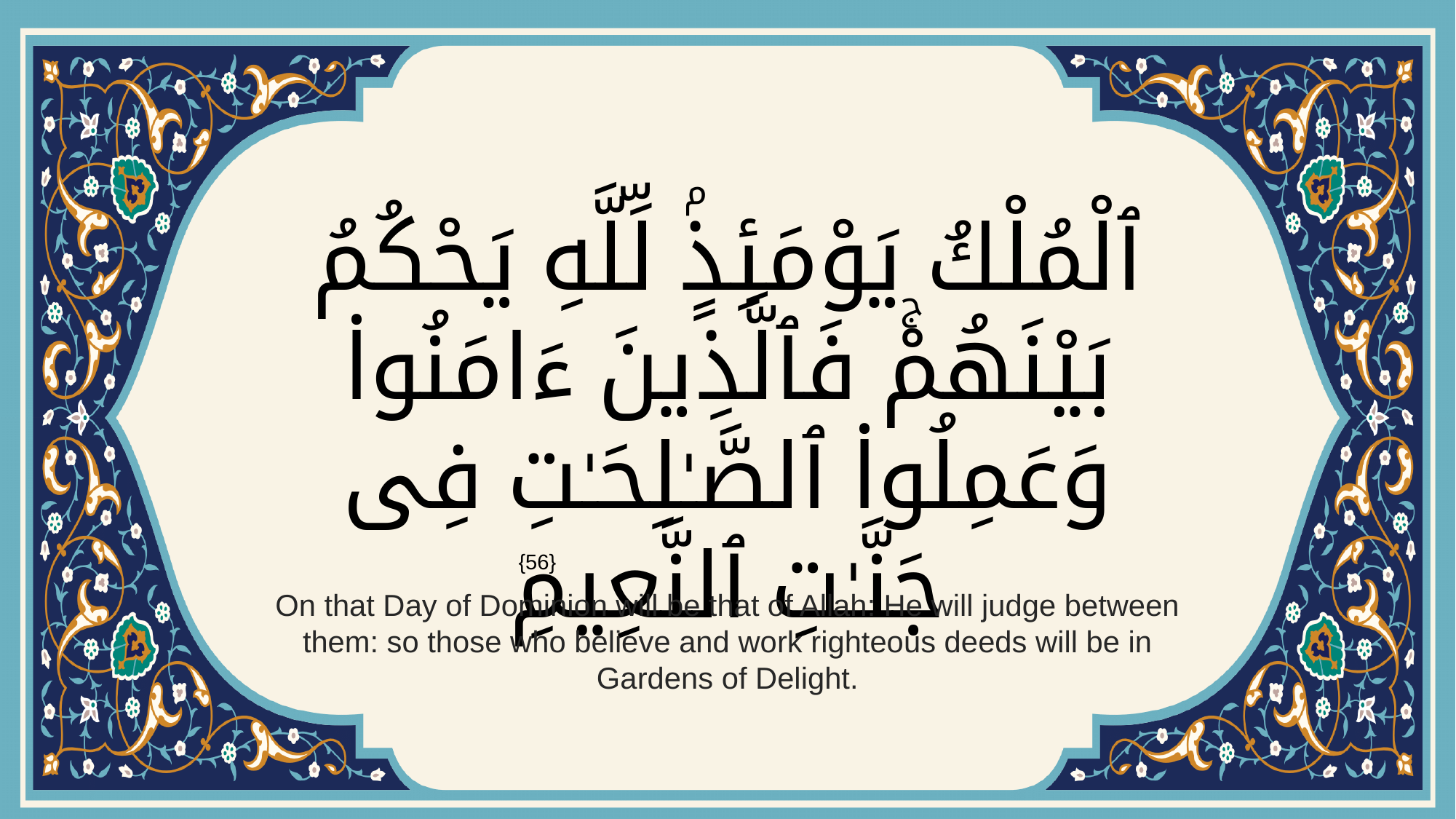

# ٱلْمُلْكُ يَوْمَئِذٍۢ لِّلَّهِ يَحْكُمُ بَيْنَهُمْۚ فَٱلَّذِينَ ءَامَنُوا۟ وَعَمِلُوا۟ ٱلصَّـٰلِحَـٰتِ فِى جَنَّـٰتِ ٱلنَّعِيمِ
{56}
On that Day of Dominion will be that of Allah: He will judge between them: so those who believe and work righteous deeds will be in Gardens of Delight.